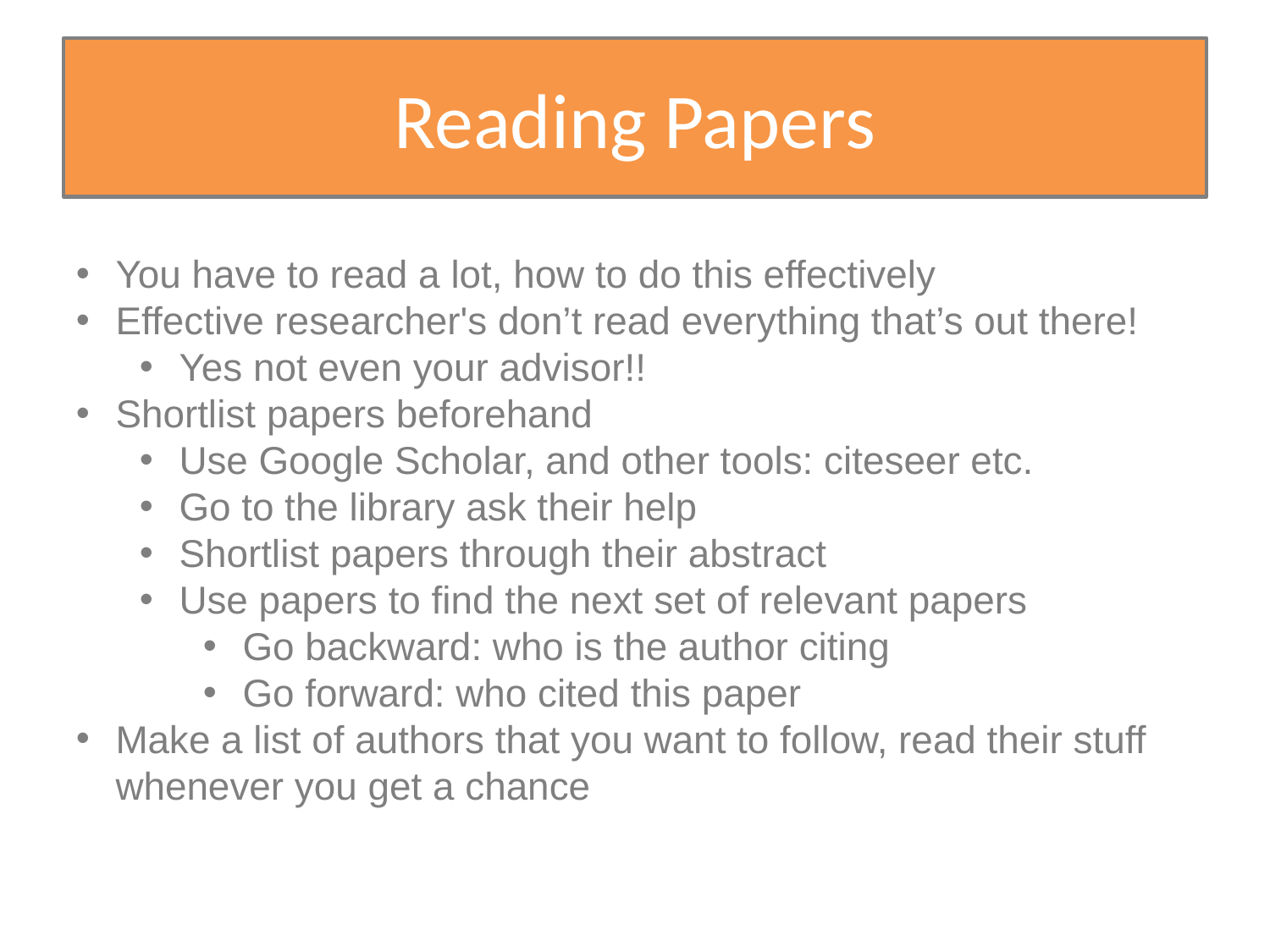

# Reading Papers

You have to read a lot, how to do this effectively
Effective researcher's don’t read everything that’s out there!
Yes not even your advisor!!
Shortlist papers beforehand
Use Google Scholar, and other tools: citeseer etc.
Go to the library ask their help
Shortlist papers through their abstract
Use papers to find the next set of relevant papers
Go backward: who is the author citing
Go forward: who cited this paper
Make a list of authors that you want to follow, read their stuff whenever you get a chance